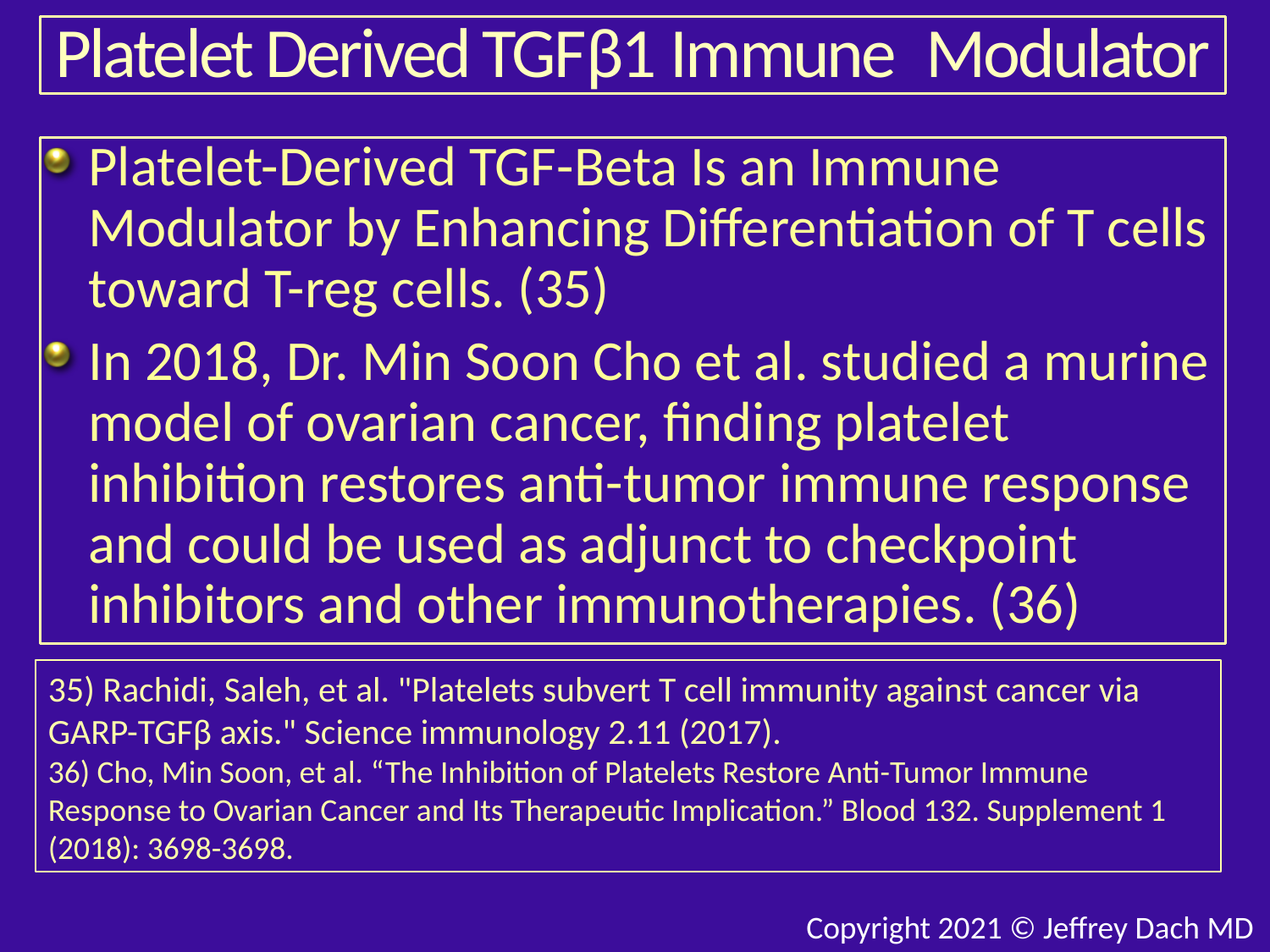

# Platelet Derived TGFβ1 Immune  Modulator
Platelet-Derived TGF-Beta Is an Immune Modulator by Enhancing Differentiation of T cells toward T-reg cells. (35)
In 2018, Dr. Min Soon Cho et al. studied a murine model of ovarian cancer, finding platelet inhibition restores anti-tumor immune response and could be used as adjunct to checkpoint inhibitors and other immunotherapies. (36)
35) Rachidi, Saleh, et al. "Platelets subvert T cell immunity against cancer via GARP-TGFβ axis." Science immunology 2.11 (2017).
36) Cho, Min Soon, et al. “The Inhibition of Platelets Restore Anti-Tumor Immune Response to Ovarian Cancer and Its Therapeutic Implication.” Blood 132. Supplement 1 (2018): 3698-3698.
Copyright 2021 © Jeffrey Dach MD